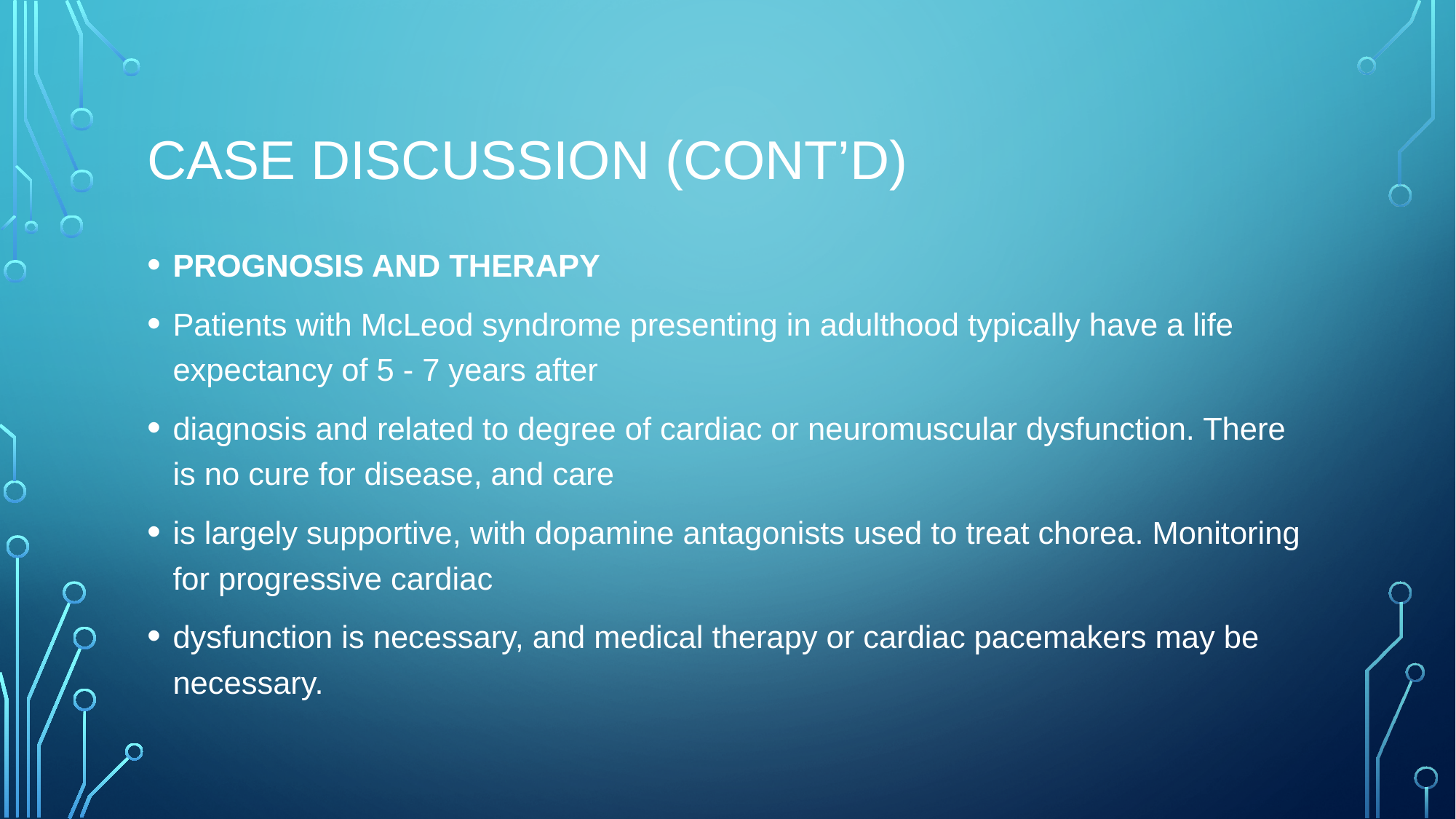

# Case Discussion (Cont’d)
PROGNOSIS AND THERAPY
Patients with McLeod syndrome presenting in adulthood typically have a life expectancy of 5 - 7 years after
diagnosis and related to degree of cardiac or neuromuscular dysfunction. There is no cure for disease, and care
is largely supportive, with dopamine antagonists used to treat chorea. Monitoring for progressive cardiac
dysfunction is necessary, and medical therapy or cardiac pacemakers may be necessary.